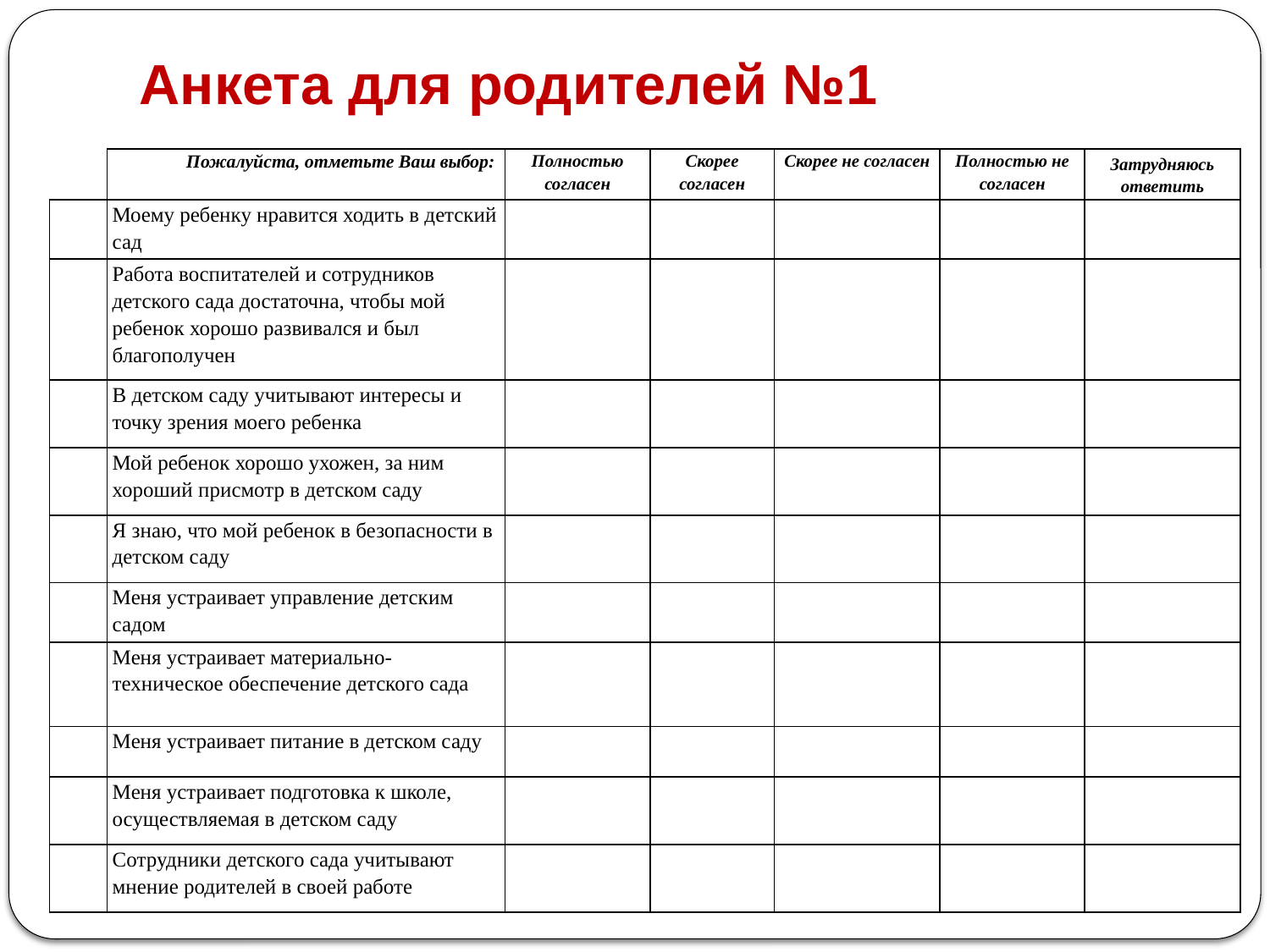

# Анкета для родителей №1
|  | Пожалуйста, отметьте Ваш выбор: | Полностью согласен | Скорее согласен | Скорее не согласен | Полностью не согласен | Затрудняюсь ответить |
| --- | --- | --- | --- | --- | --- | --- |
|  | Моему ребенку нравится ходить в детский сад |  |  |  |  |  |
|  | Работа воспитателей и сотрудников детского сада достаточна, чтобы мой ребенок хорошо развивался и был благополучен |  |  |  |  |  |
|  | В детском саду учитывают интересы и точку зрения моего ребенка |  |  |  |  |  |
|  | Мой ребенок хорошо ухожен, за ним хороший присмотр в детском саду |  |  |  |  |  |
|  | Я знаю, что мой ребенок в безопасности в детском саду |  |  |  |  |  |
|  | Меня устраивает управление детским садом |  |  |  |  |  |
|  | Меня устраивает материально-техническое обеспечение детского сада |  |  |  |  |  |
|  | Меня устраивает питание в детском саду |  |  |  |  |  |
|  | Меня устраивает подготовка к школе, осуществляемая в детском саду |  |  |  |  |  |
|  | Сотрудники детского сада учитывают мнение родителей в своей работе |  |  |  |  |  |